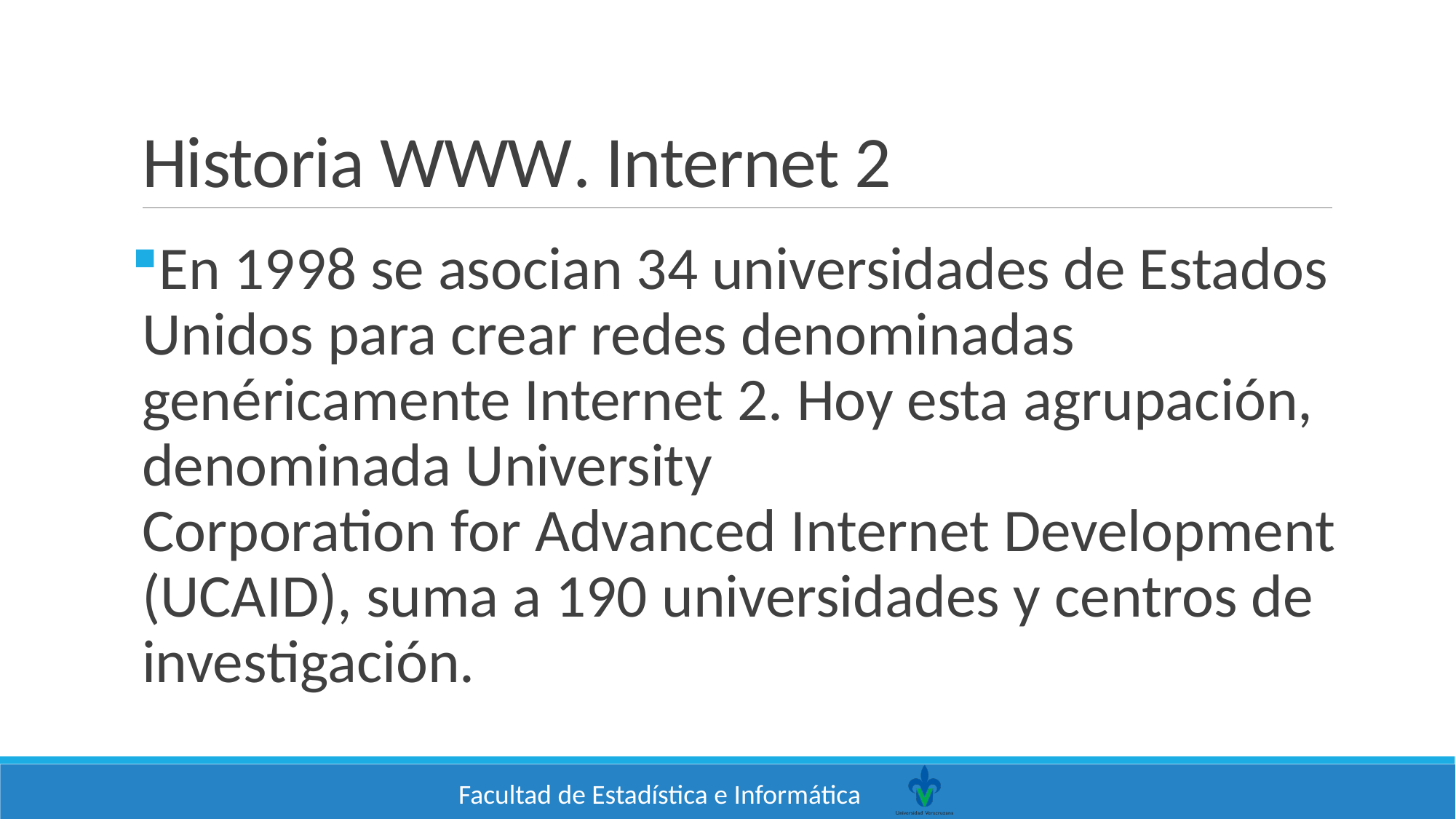

# Historia WWW. Internet 2
En 1998 se asocian 34 universidades de Estados Unidos para crear redes denominadas  genéricamente Internet 2. Hoy esta agrupación, denominada University Corporation for Advanced Internet Development (UCAID), suma a 190 universidades y centros de investigación.